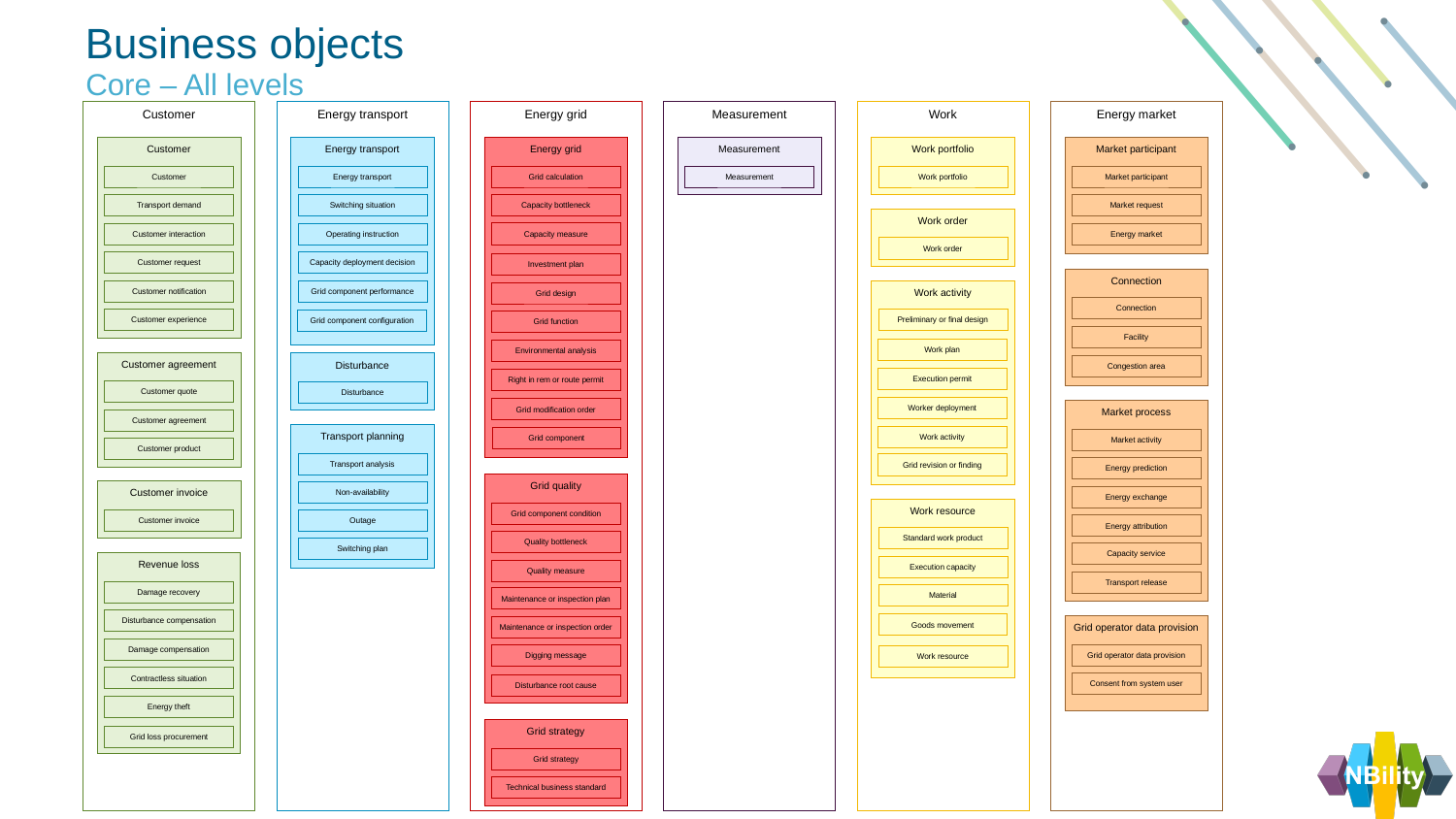

Business objects
Core – All levels
Energy grid
Energy market
Customer
Energy transport
Measurement
Work
Customer
Energy transport
Energy grid
Measurement
Work portfolio
Market participant
Customer
Energy transport
Grid calculation
Measurement
Work portfolio
Market participant
Transport demand
Switching situation
Capacity bottleneck
Market request
Work order
Capacity measure
Customer interaction
Operating instruction
Energy market
Work order
Customer request
Capacity deployment decision
Investment plan
Connection
Customer notification
Grid component performance
Work activity
Grid design
Connection
Customer experience
Preliminary or final design
Grid component configuration
Grid function
Facility
Work plan
Environmental analysis
Customer agreement
Disturbance
Congestion area
Execution permit
Right in rem or route permit
Customer quote
Disturbance
Worker deployment
Grid modification order
Market process
Customer agreement
Transport planning
Work activity
Grid component
Market activity
Customer product
Transport analysis
Grid revision or finding
Energy prediction
Grid quality
Customer invoice
Non-availability
Energy exchange
Work resource
Grid component condition
Customer invoice
Outage
Energy attribution
Standard work product
Quality bottleneck
Switching plan
Capacity service
Revenue loss
Execution capacity
Quality measure
Transport release
Damage recovery
Material
Maintenance or inspection plan
Disturbance compensation
Goods movement
Grid operator data provision
Maintenance or inspection order
Damage compensation
Grid operator data provision
Digging message
Work resource
Contractless situation
Consent from system user
Disturbance root cause
Energy theft
Grid strategy
Grid loss procurement
Grid strategy
Technical business standard